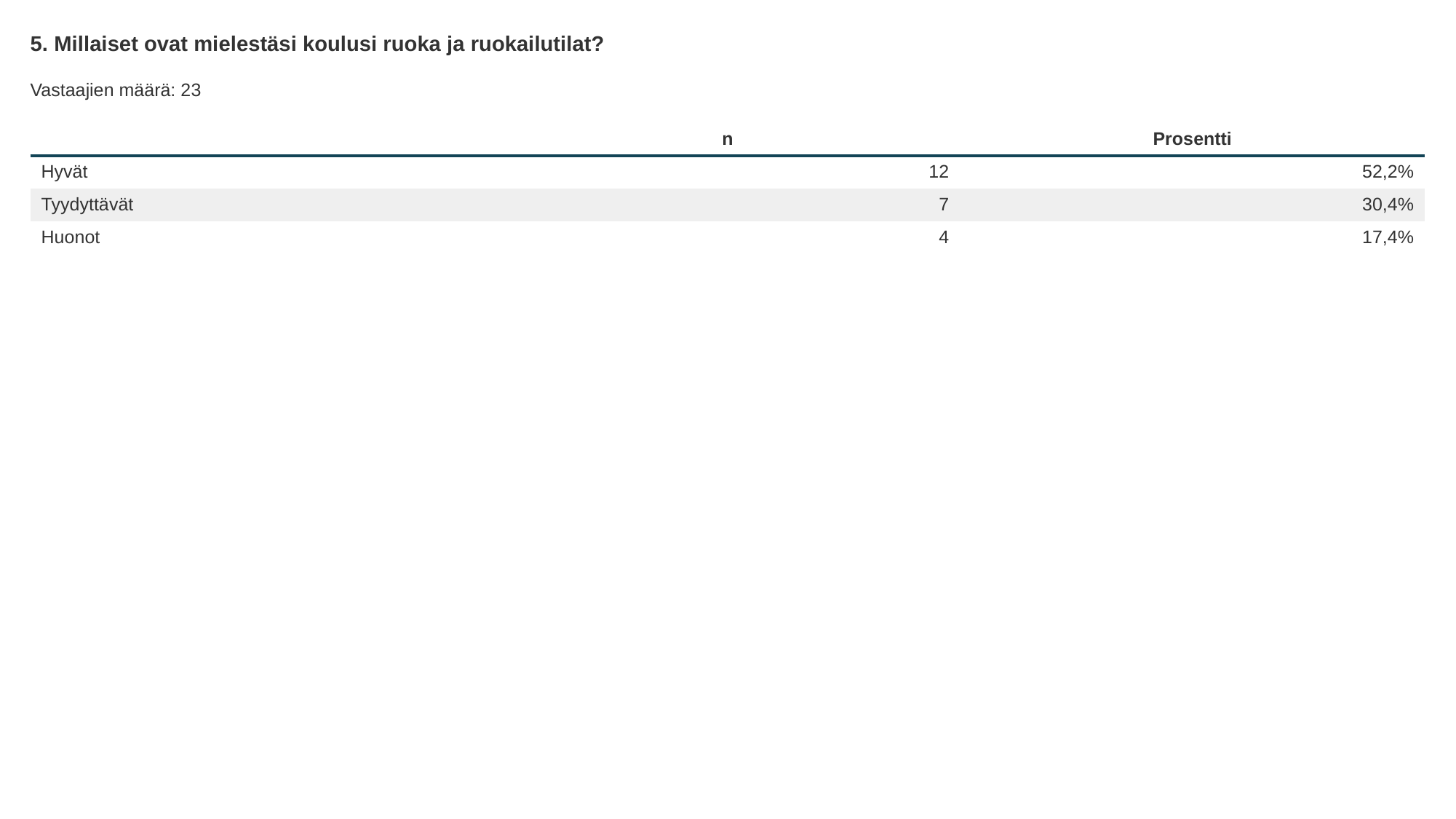

5. Millaiset ovat mielestäsi koulusi ruoka ja ruokailutilat?
Vastaajien määrä: 23
|  | n | Prosentti |
| --- | --- | --- |
| Hyvät | 12 | 52,2% |
| Tyydyttävät | 7 | 30,4% |
| Huonot | 4 | 17,4% |